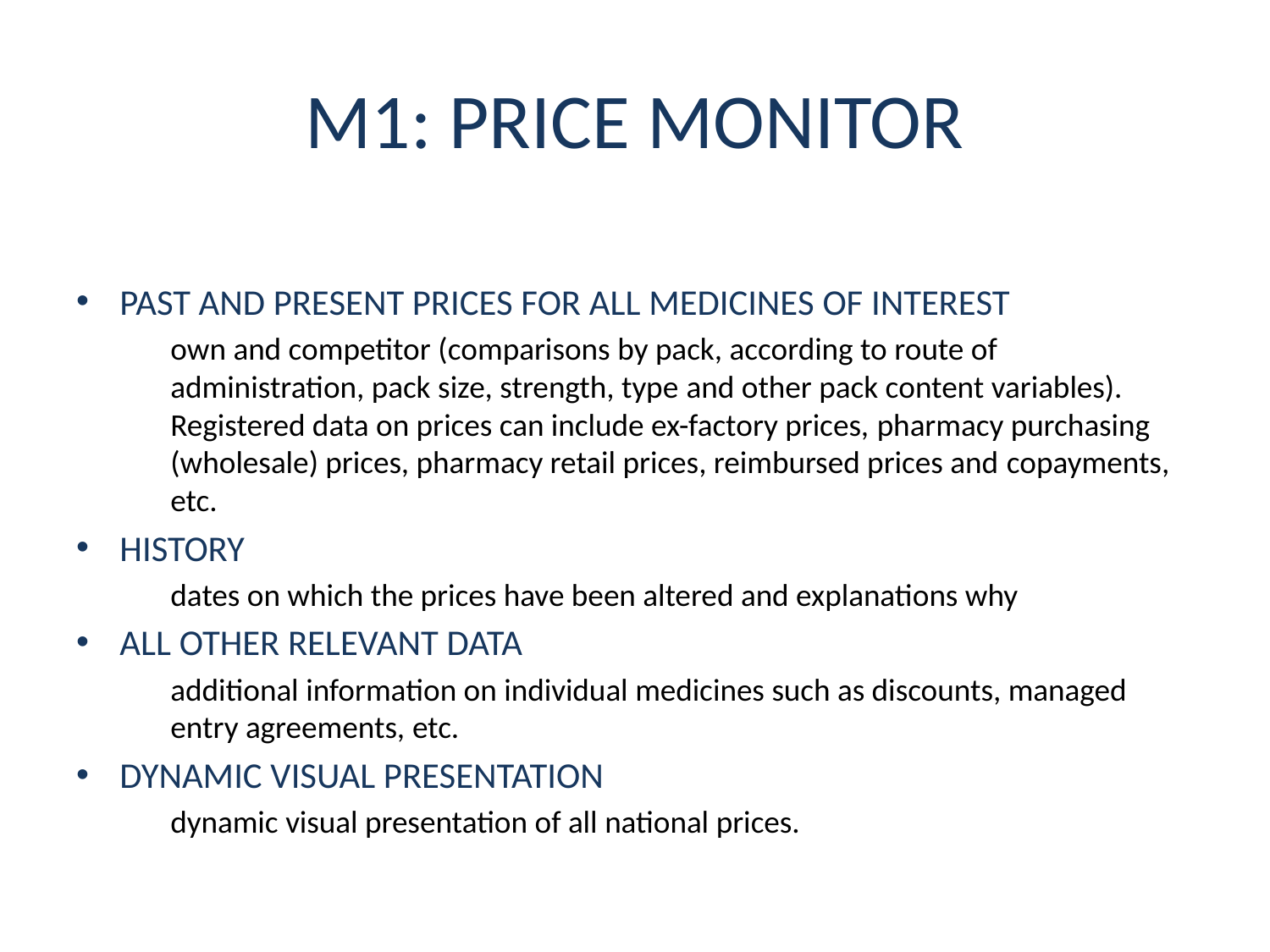

# M1: PRICE MONITOR

PAST AND PRESENT PRICES FOR ALL MEDICINES OF INTEREST
	own and competitor (comparisons by pack, according to route of administration, pack size, strength, type and other pack content variables). Registered data on prices can include ex-factory prices, pharmacy purchasing (wholesale) prices, pharmacy retail prices, reimbursed prices and copayments, etc.
HISTORY
	dates on which the prices have been altered and explanations why
ALL OTHER RELEVANT DATA
	additional information on individual medicines such as discounts, managed entry agreements, etc.
DYNAMIC VISUAL PRESENTATION
	dynamic visual presentation of all national prices.